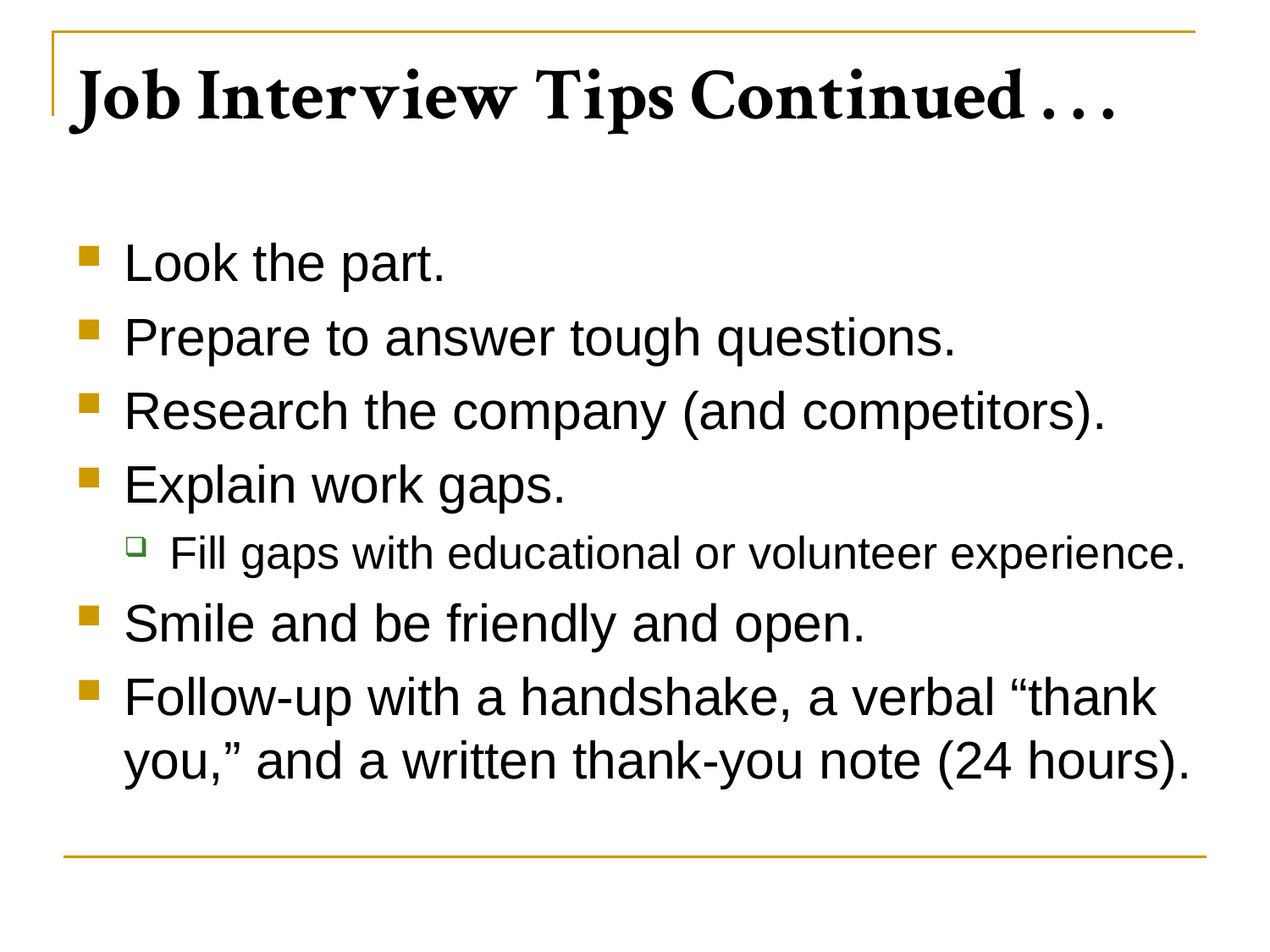

# Job Interview Tips Continued . . .
Look the part.
Prepare to answer tough questions.
Research the company (and competitors).
Explain work gaps.
Fill gaps with educational or volunteer experience.
Smile and be friendly and open.
Follow-up with a handshake, a verbal “thank you,” and a written thank-you note (24 hours).